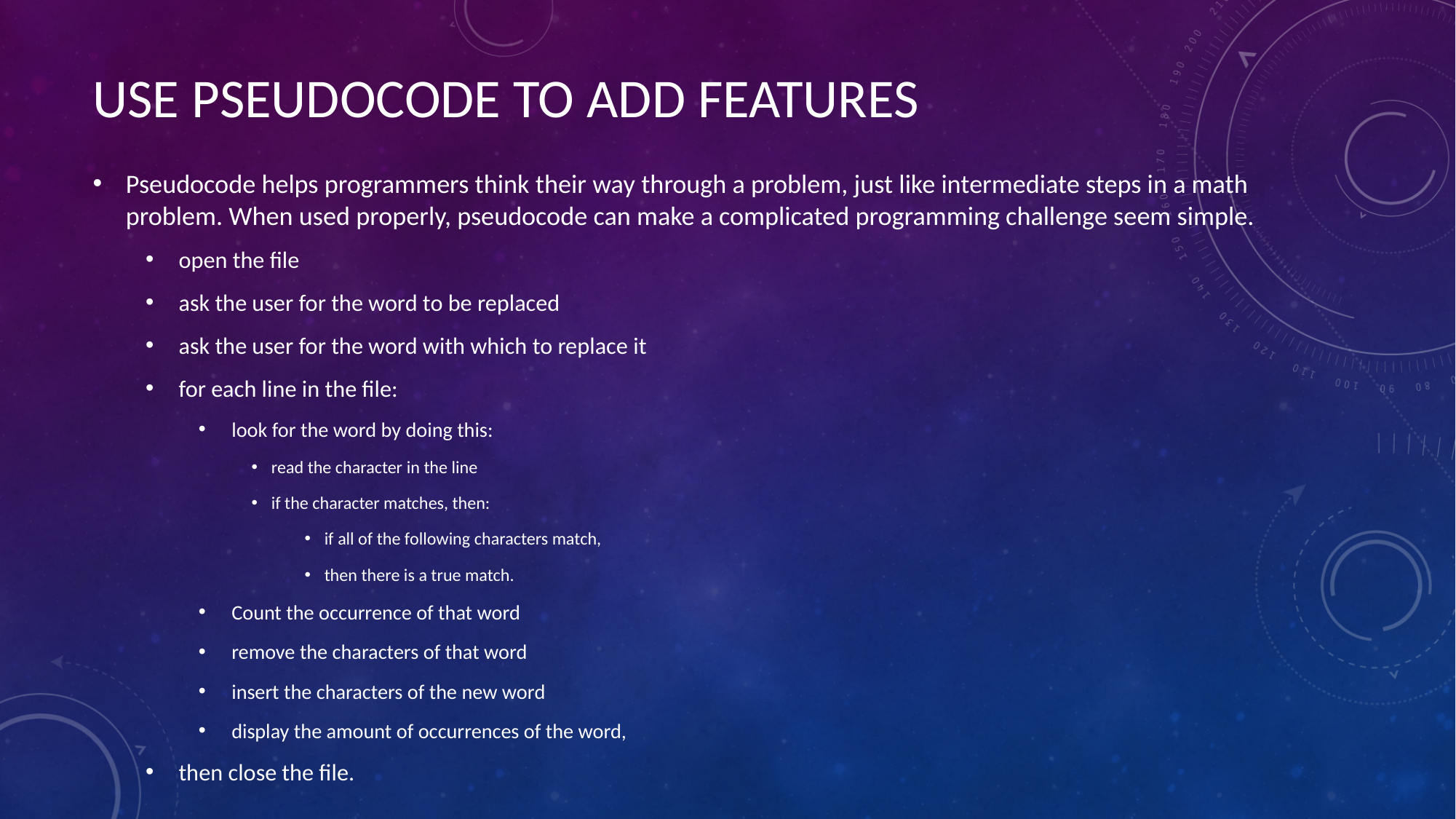

# Use Pseudocode to Add Features
Pseudocode helps programmers think their way through a problem, just like intermediate steps in a math problem. When used properly, pseudocode can make a complicated programming challenge seem simple.
open the file
ask the user for the word to be replaced
ask the user for the word with which to replace it
for each line in the file:
look for the word by doing this:
read the character in the line
if the character matches, then:
if all of the following characters match,
then there is a true match.
Count the occurrence of that word
remove the characters of that word
insert the characters of the new word
display the amount of occurrences of the word,
then close the file.